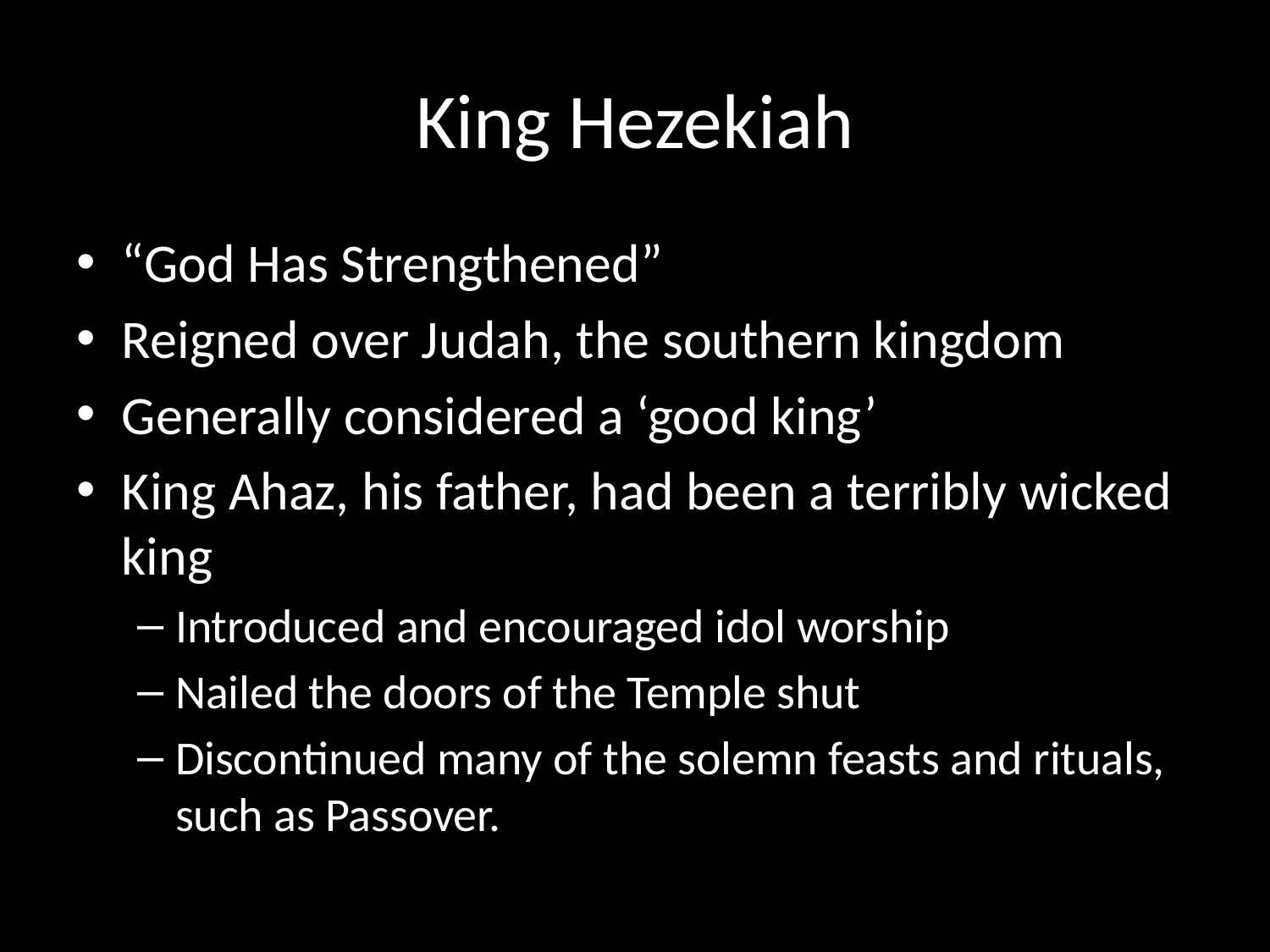

# King Hezekiah
“God Has Strengthened”
Reigned over Judah, the southern kingdom
Generally considered a ‘good king’
King Ahaz, his father, had been a terribly wicked king
Introduced and encouraged idol worship
Nailed the doors of the Temple shut
Discontinued many of the solemn feasts and rituals, such as Passover.